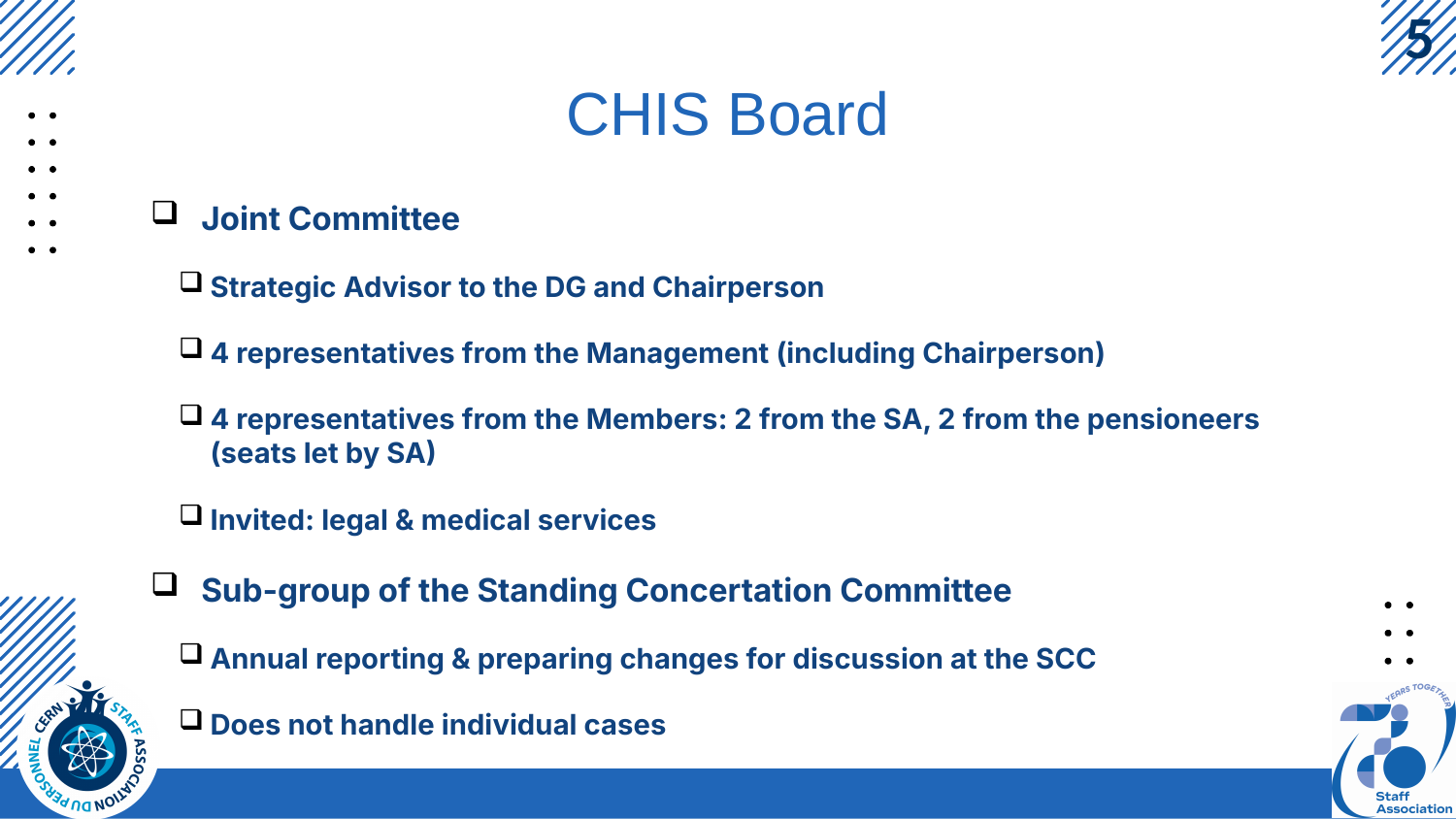

# CHIS Board
Joint Committee
Strategic Advisor to the DG and Chairperson
4 representatives from the Management (including Chairperson)
4 representatives from the Members: 2 from the SA, 2 from the pensioneers (seats let by SA)
Invited: legal & medical services

Sub-group of the Standing Concertation Committee
Annual reporting & preparing changes for discussion at the SCC
Does not handle individual cases